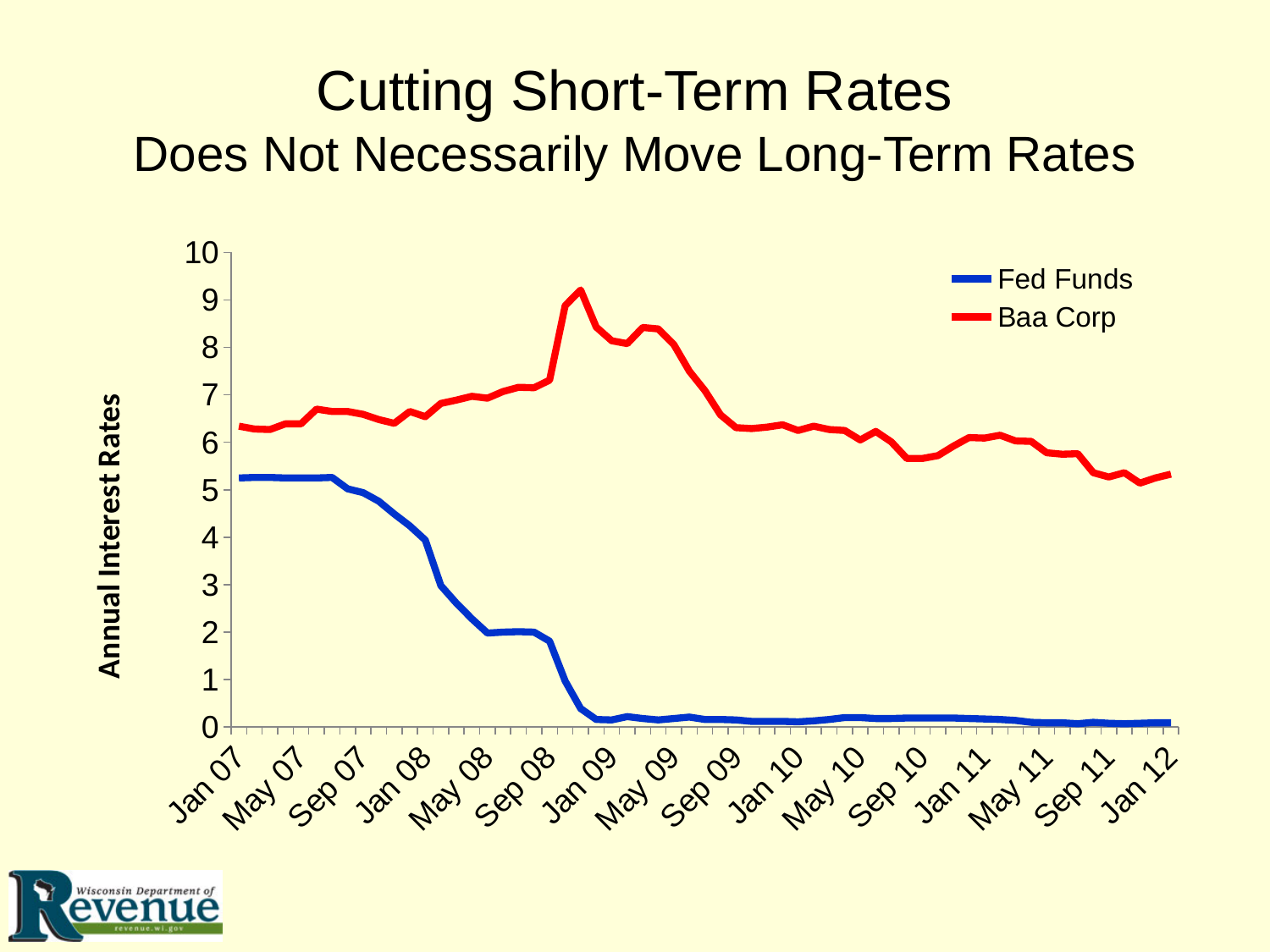

# Cutting Short-Term Rates Does Not Necessarily Move Long-Term Rates

### Chart

| Category | Fed Funds | Baa Corp |
|---|---|---|
| 39083 | 5.25 | 6.34 |
| 39114 | 5.26 | 6.28 |
| 39142 | 5.26 | 6.2700000000000005 |
| 39173 | 5.25 | 6.39 |
| 39203 | 5.25 | 6.39 |
| 39234 | 5.25 | 6.7 |
| 39264 | 5.26 | 6.6499999999999995 |
| 39295 | 5.02 | 6.6499999999999995 |
| 39326 | 4.94 | 6.59 |
| 39356 | 4.76 | 6.48 |
| 39387 | 4.49 | 6.4 |
| 39417 | 4.24 | 6.6499999999999995 |
| 39448 | 3.94 | 6.54 |
| 39479 | 2.98 | 6.819999999999999 |
| 39508 | 2.61 | 6.89 |
| 39539 | 2.28 | 6.970000000000001 |
| 39569 | 1.9800000000000002 | 6.930000000000001 |
| 39600 | 2.0 | 7.07 |
| 39630 | 2.01 | 7.159999999999999 |
| 39661 | 2.0 | 7.1499999999999995 |
| 39692 | 1.81 | 7.31 |
| 39722 | 0.9700000000000001 | 8.88 |
| 39753 | 0.39000000000000007 | 9.21 |
| 39783 | 0.16 | 8.43 |
| 39814 | 0.15000000000000002 | 8.139999999999999 |
| 39845 | 0.22 | 8.08 |
| 39873 | 0.18000000000000002 | 8.42 |
| 39904 | 0.15000000000000002 | 8.39 |
| 39934 | 0.18000000000000002 | 8.06 |
| 39965 | 0.21000000000000002 | 7.5 |
| 39995 | 0.16 | 7.09 |
| 40026 | 0.16 | 6.58 |
| 40057 | 0.15000000000000002 | 6.31 |
| 40087 | 0.12000000000000001 | 6.29 |
| 40118 | 0.12000000000000001 | 6.319999999999999 |
| 40148 | 0.12000000000000001 | 6.37 |
| 40179 | 0.11 | 6.25 |
| 40210 | 0.13 | 6.34 |
| 40238 | 0.16 | 6.2700000000000005 |
| 40269 | 0.2 | 6.25 |
| 40299 | 0.2 | 6.05 |
| 40330 | 0.18000000000000002 | 6.23 |
| 40360 | 0.18000000000000002 | 6.01 |
| 40391 | 0.19 | 5.659999999999999 |
| 40422 | 0.19 | 5.659999999999999 |
| 40452 | 0.19 | 5.72 |
| 40483 | 0.19 | 5.92 |
| 40513 | 0.18000000000000002 | 6.1 |
| 40544 | 0.17 | 6.09 |
| 40575 | 0.16 | 6.1499999999999995 |
| 40603 | 0.14 | 6.03 |
| 40634 | 0.1 | 6.02 |
| 40664 | 0.09000000000000001 | 5.78 |
| 40695 | 0.09000000000000001 | 5.75 |
| 40725 | 0.07000000000000002 | 5.76 |
| 40756 | 0.1 | 5.359999999999999 |
| 40787 | 0.08000000000000002 | 5.2700000000000005 |
| 40817 | 0.07000000000000002 | 5.359999999999999 |
| 40848 | 0.08000000000000002 | 5.14 |
| 40878 | 0.09000000000000001 | 5.25 |
| 40909 | 0.09000000000000001 | 5.33 |